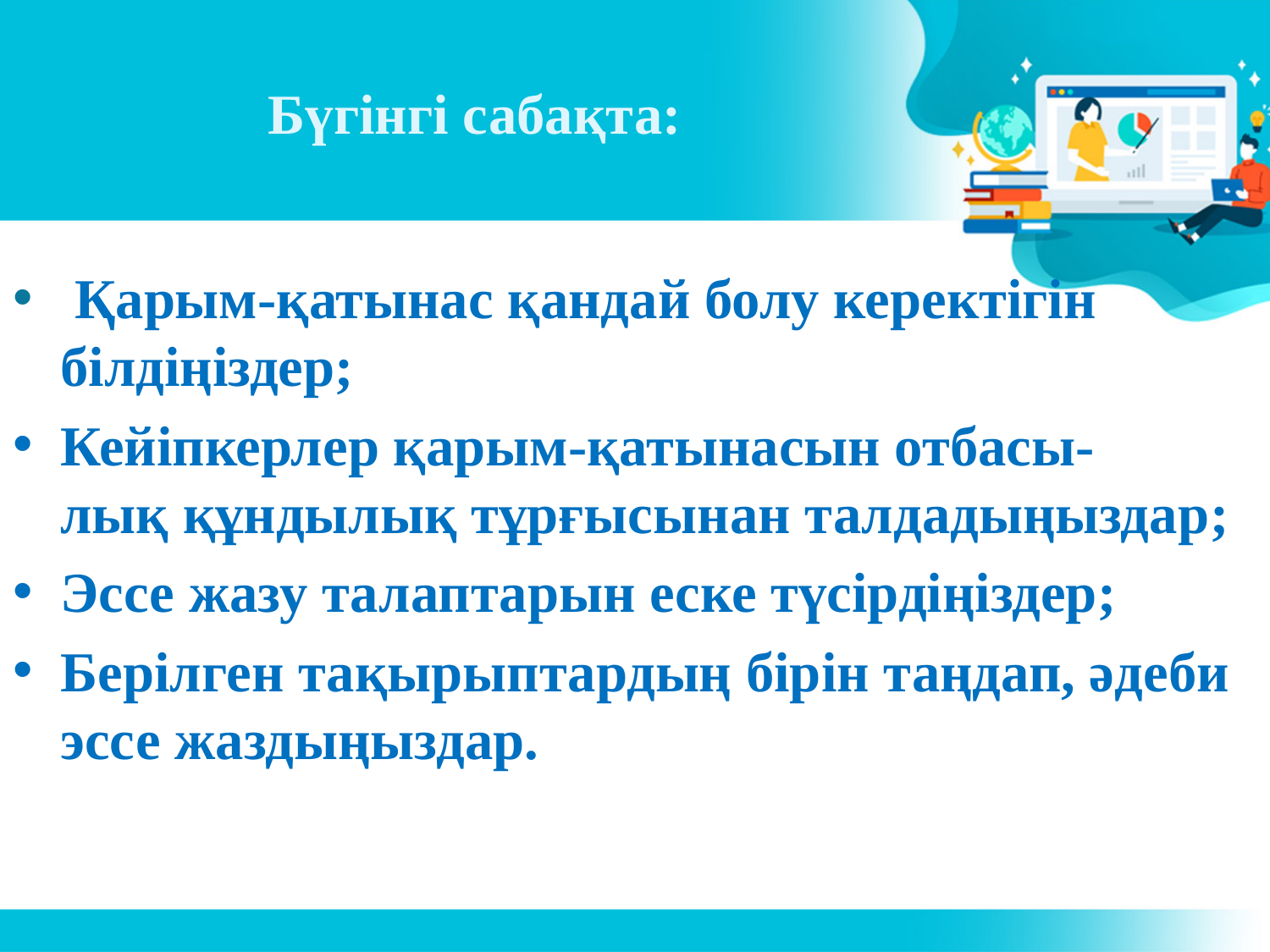

# Бүгінгі сабақта:
 Қарым-қатынас қандай болу керектігін білдіңіздер;
Кейіпкерлер қарым-қатынасын отбасы-лық құндылық тұрғысынан талдадыңыздар;
Эссе жазу талаптарын еске түсірдіңіздер;
Берілген тақырыптардың бірін таңдап, әдеби эссе жаздыңыздар.